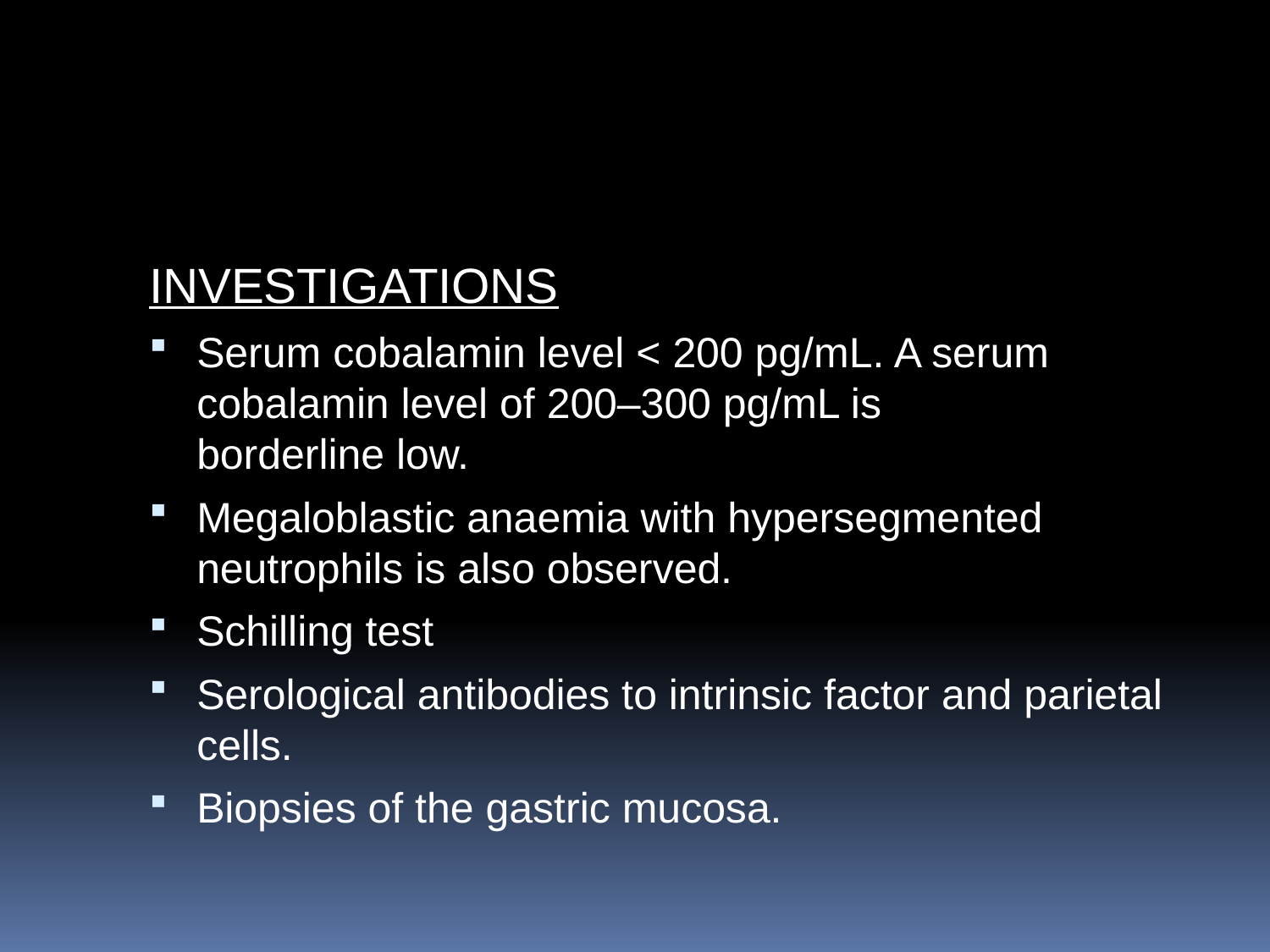

#
INVESTIGATIONS
Serum cobalamin level < 200 pg/mL. A serum cobalamin level of 200–300 pg/mL is
borderline low.
Megaloblastic anaemia with hypersegmented
neutrophils is also observed.
Schilling test
Serological antibodies to intrinsic factor and parietal cells.
Biopsies of the gastric mucosa.